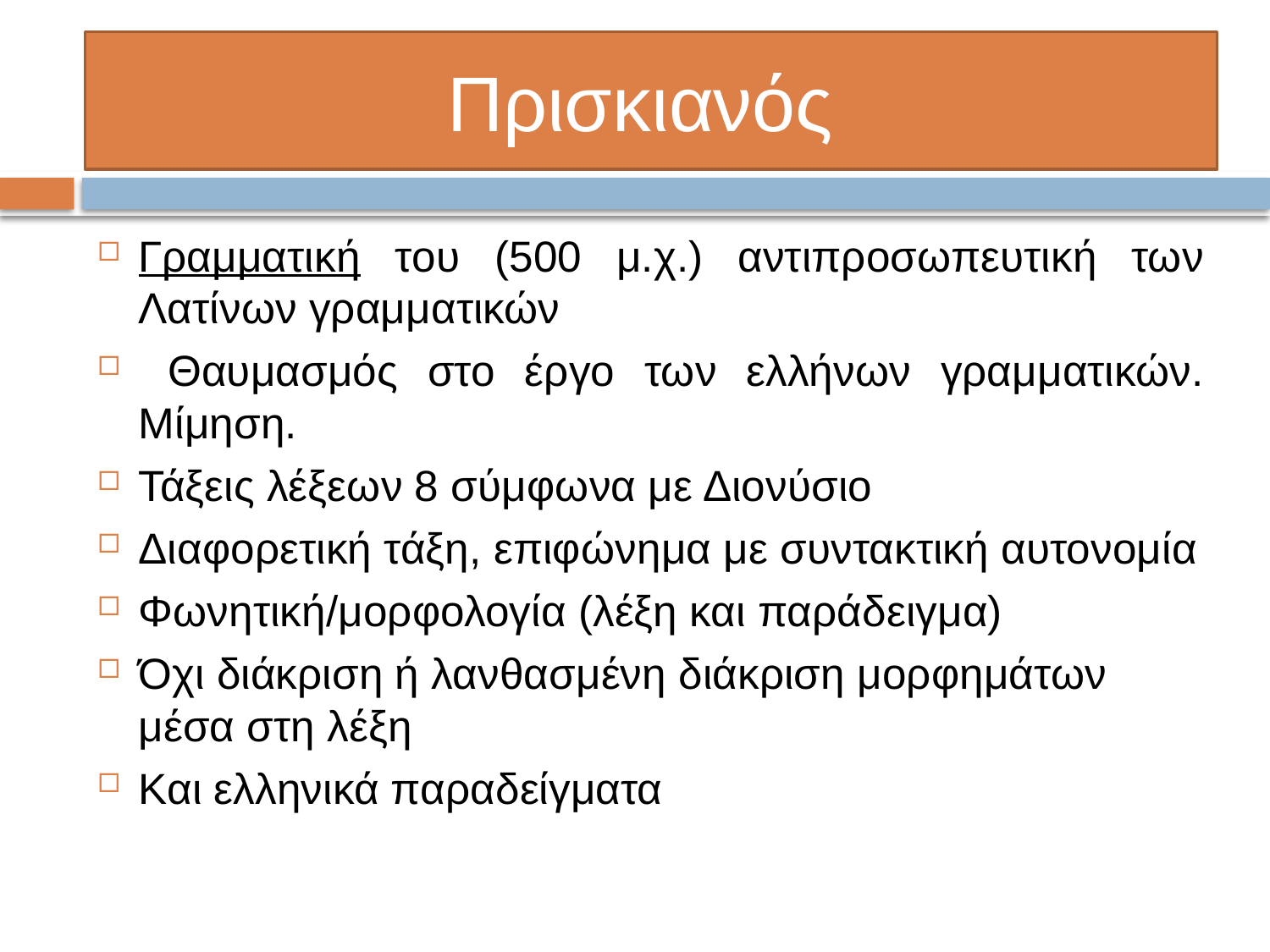

# Πρισκιανός
Γραμματική του (500 μ.χ.) αντιπροσωπευτική των Λατίνων γραμματικών
 Θαυμασμός στο έργο των ελλήνων γραμματικών. Μίμηση.
Τάξεις λέξεων 8 σύμφωνα με Διονύσιο
Διαφορετική τάξη, επιφώνημα με συντακτική αυτονομία
Φωνητική/μορφολογία (λέξη και παράδειγμα)
Όχι διάκριση ή λανθασμένη διάκριση μορφημάτων μέσα στη λέξη
Και ελληνικά παραδείγματα